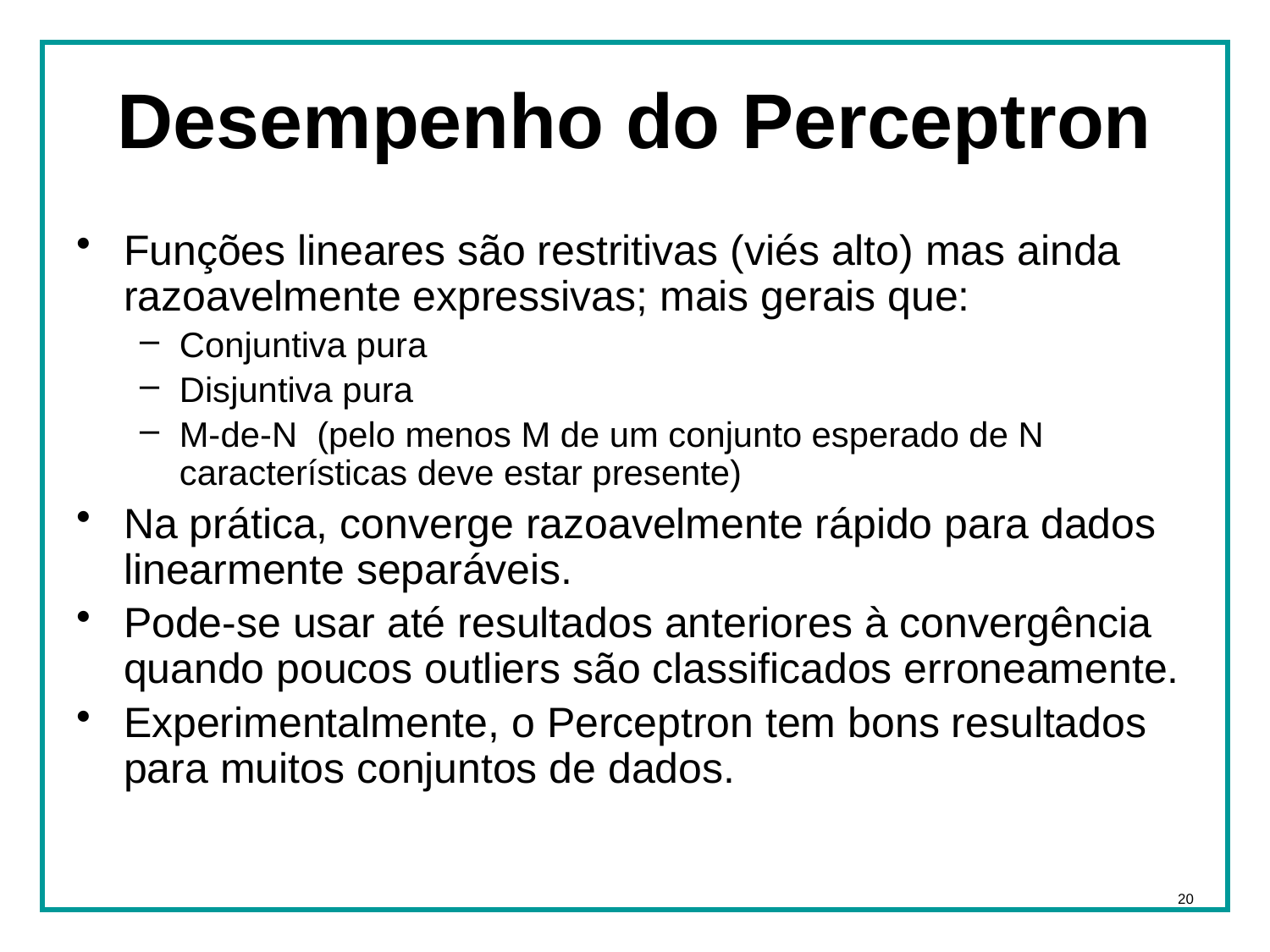

# Desempenho do Perceptron
Funções lineares são restritivas (viés alto) mas ainda razoavelmente expressivas; mais gerais que:
Conjuntiva pura
Disjuntiva pura
M-de-N  (pelo menos M de um conjunto esperado de N características deve estar presente)
Na prática, converge razoavelmente rápido para dados linearmente separáveis.
Pode-se usar até resultados anteriores à convergência quando poucos outliers são classificados erroneamente.
Experimentalmente, o Perceptron tem bons resultados para muitos conjuntos de dados.

20